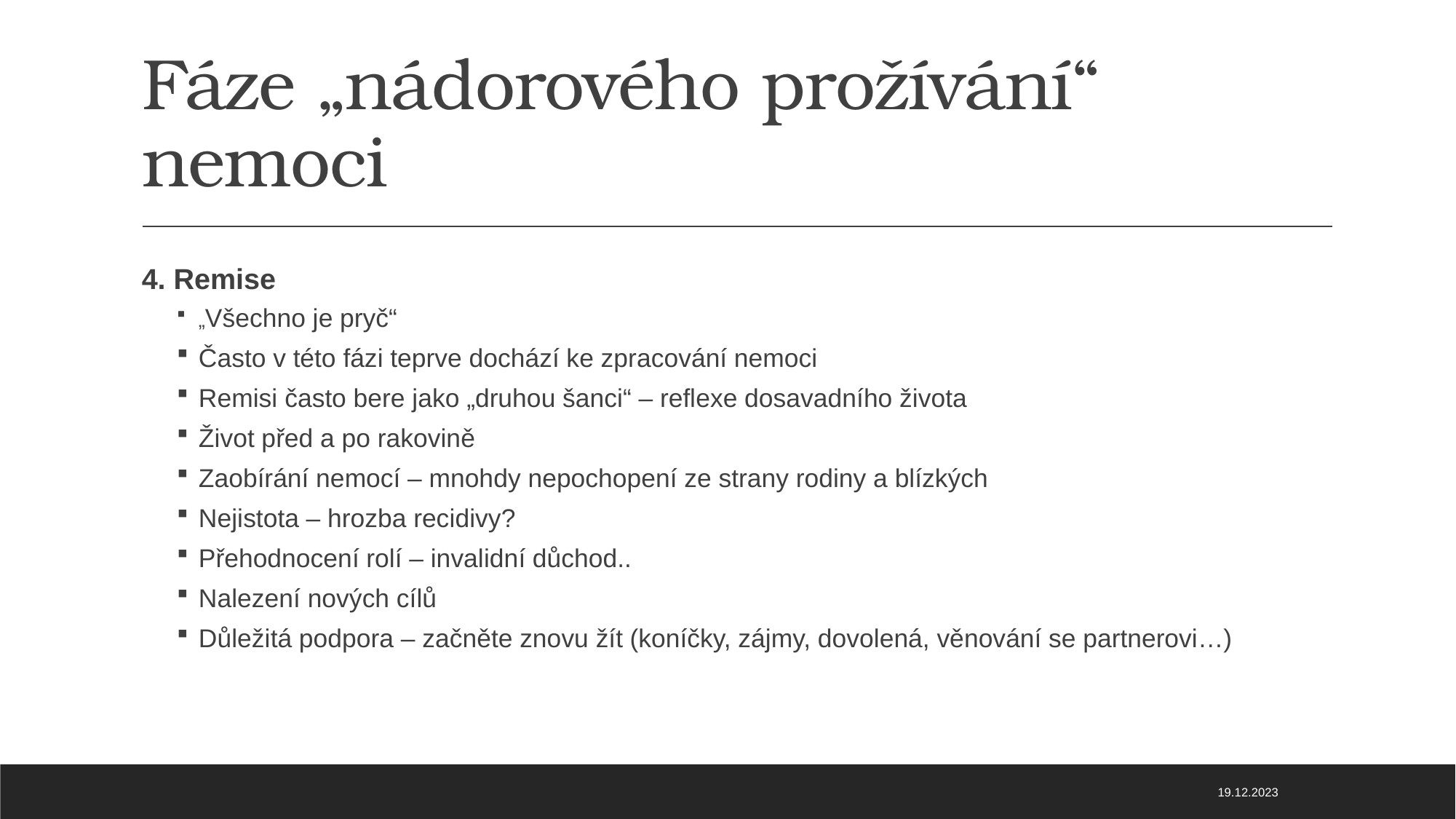

# Fáze „nádorového prožívání“ nemoci
4. Remise
„Všechno je pryč“
Často v této fázi teprve dochází ke zpracování nemoci
Remisi často bere jako „druhou šanci“ – reflexe dosavadního života
Život před a po rakovině
Zaobírání nemocí – mnohdy nepochopení ze strany rodiny a blízkých
Nejistota – hrozba recidivy?
Přehodnocení rolí – invalidní důchod..
Nalezení nových cílů
Důležitá podpora – začněte znovu žít (koníčky, zájmy, dovolená, věnování se partnerovi…)

19.12.2023